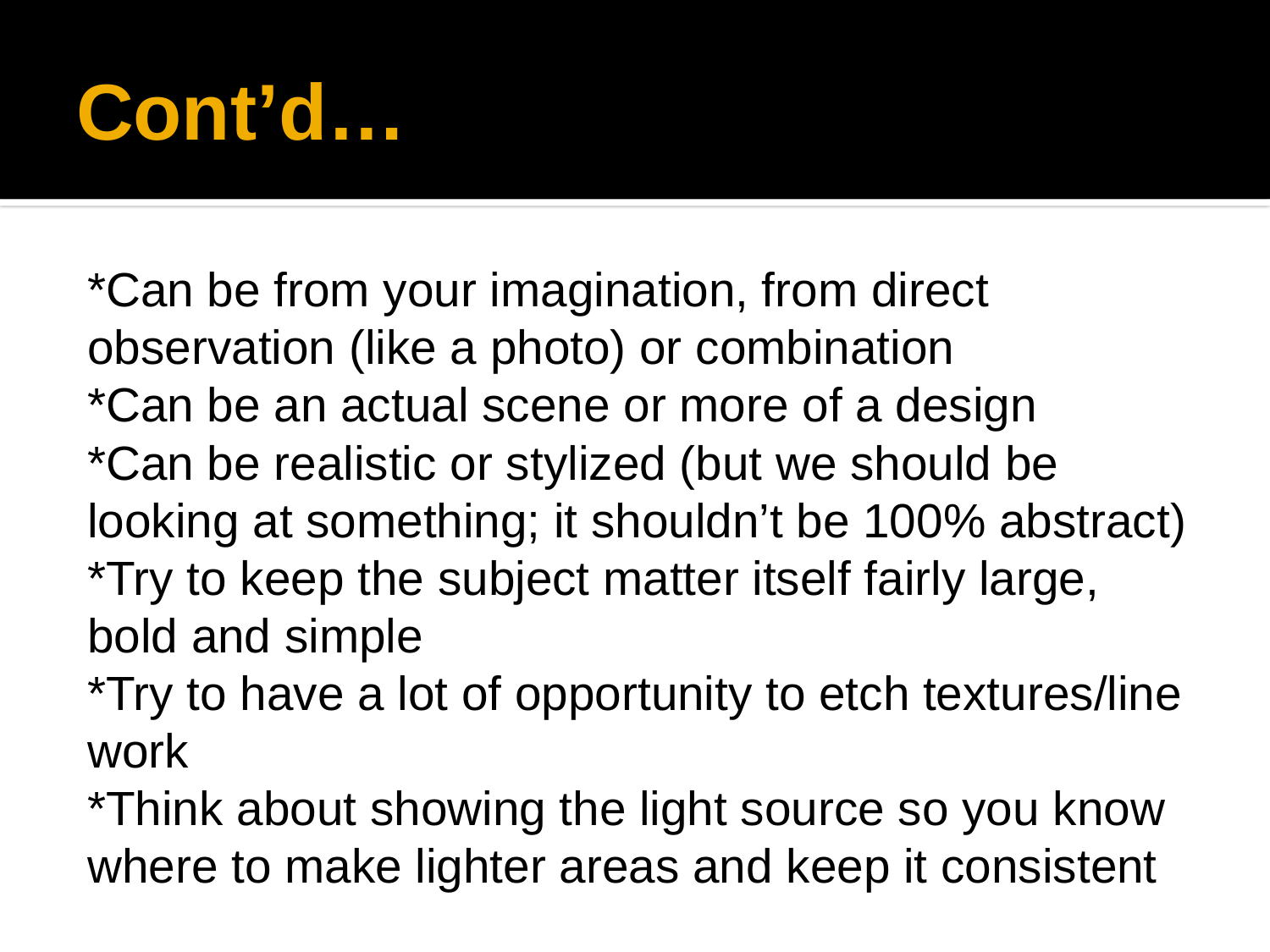

# Cont’d…
*Can be from your imagination, from direct observation (like a photo) or combination
*Can be an actual scene or more of a design
*Can be realistic or stylized (but we should be looking at something; it shouldn’t be 100% abstract)
*Try to keep the subject matter itself fairly large, bold and simple
*Try to have a lot of opportunity to etch textures/line work
*Think about showing the light source so you know where to make lighter areas and keep it consistent